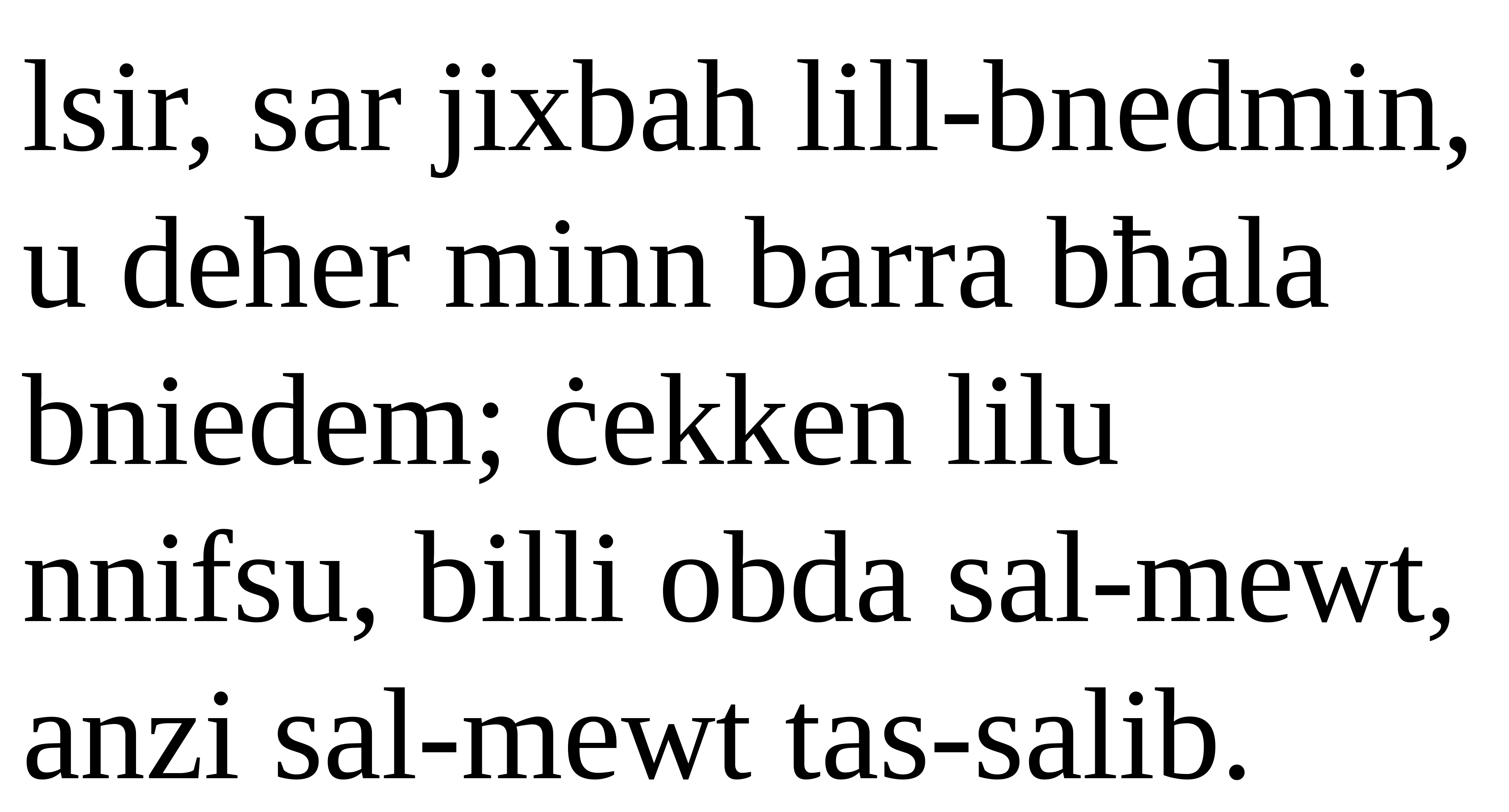

lsir, sar jixbah lill-bnedmin, u deher minn barra bħala bniedem; ċekken lilu nnifsu, billi obda sal-mewt,
anzi sal-mewt tas-salib.